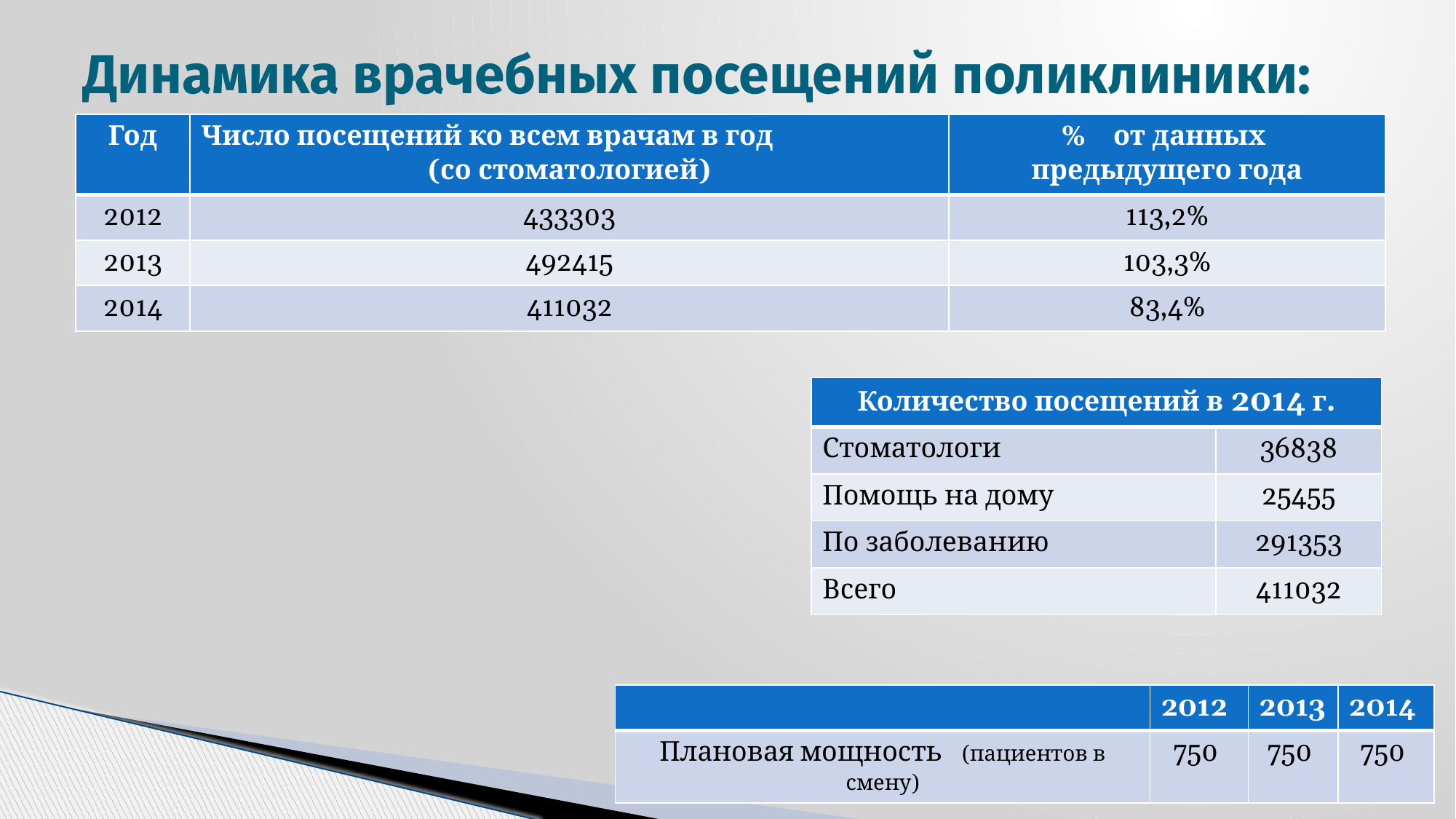

# Динамика врачебных посещений поликлиники:
| Год | Число посещений ко всем врачам в год (со стоматологией) | % от данных предыдущего года |
| --- | --- | --- |
| 2012 | 433303 | 113,2% |
| 2013 | 492415 | 103,3% |
| 2014 | 411032 | 83,4% |
| Количество посещений в 2014 г. |  |
| --- | --- |
| Стоматологи | 36838 |
| Помощь на дому | 25455 |
| По заболеванию | 291353 |
| Всего | 411032 |
|  | 2012 | 2013 | 2014 |
| --- | --- | --- | --- |
| Плановая мощность (пациентов в смену) | 750 | 750 | 750 |